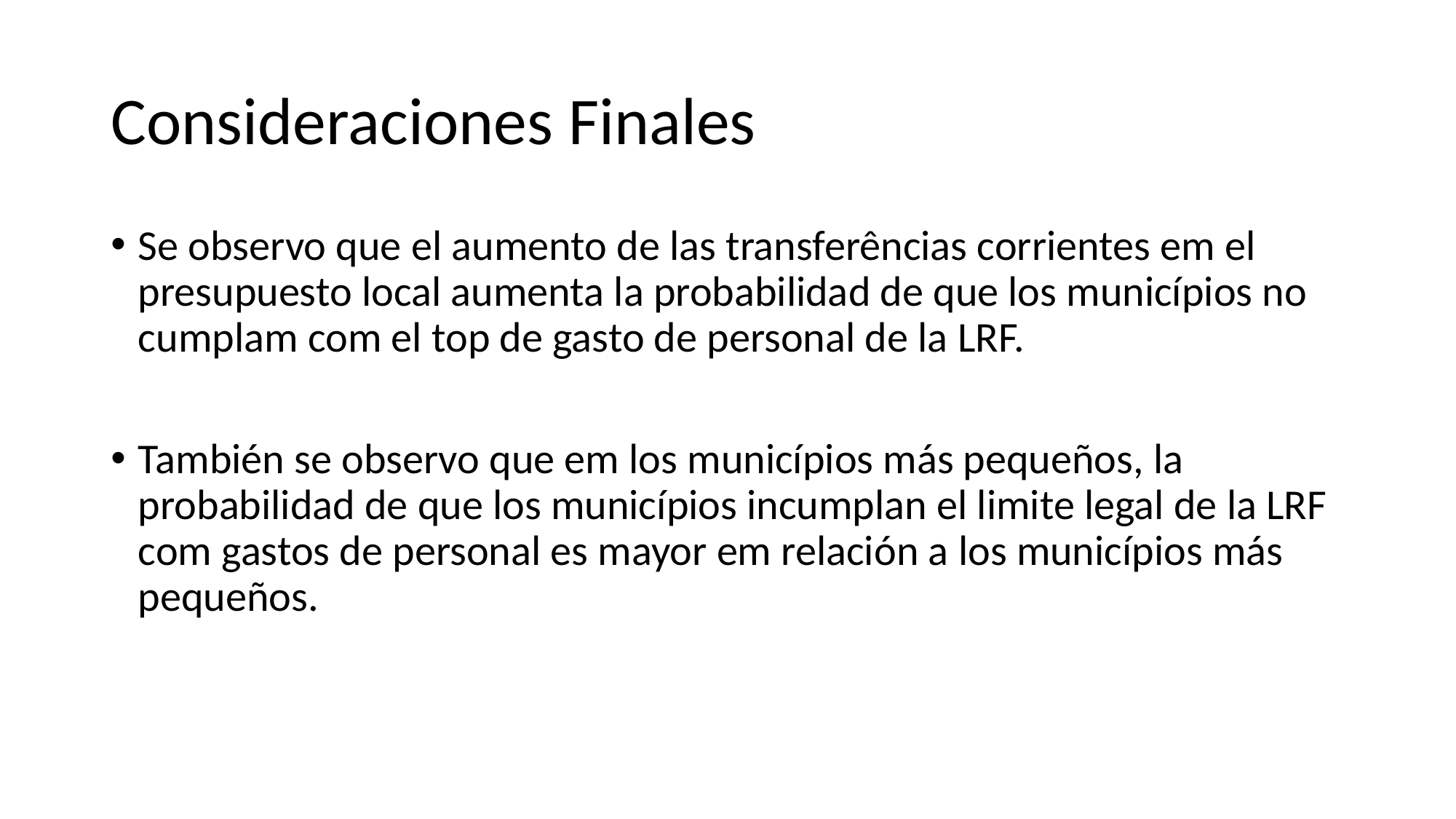

# Consideraciones Finales
Se observo que el aumento de las transferências corrientes em el presupuesto local aumenta la probabilidad de que los municípios no cumplam com el top de gasto de personal de la LRF.

También se observo que em los municípios más pequeños, la probabilidad de que los municípios incumplan el limite legal de la LRF com gastos de personal es mayor em relación a los municípios más pequeños.